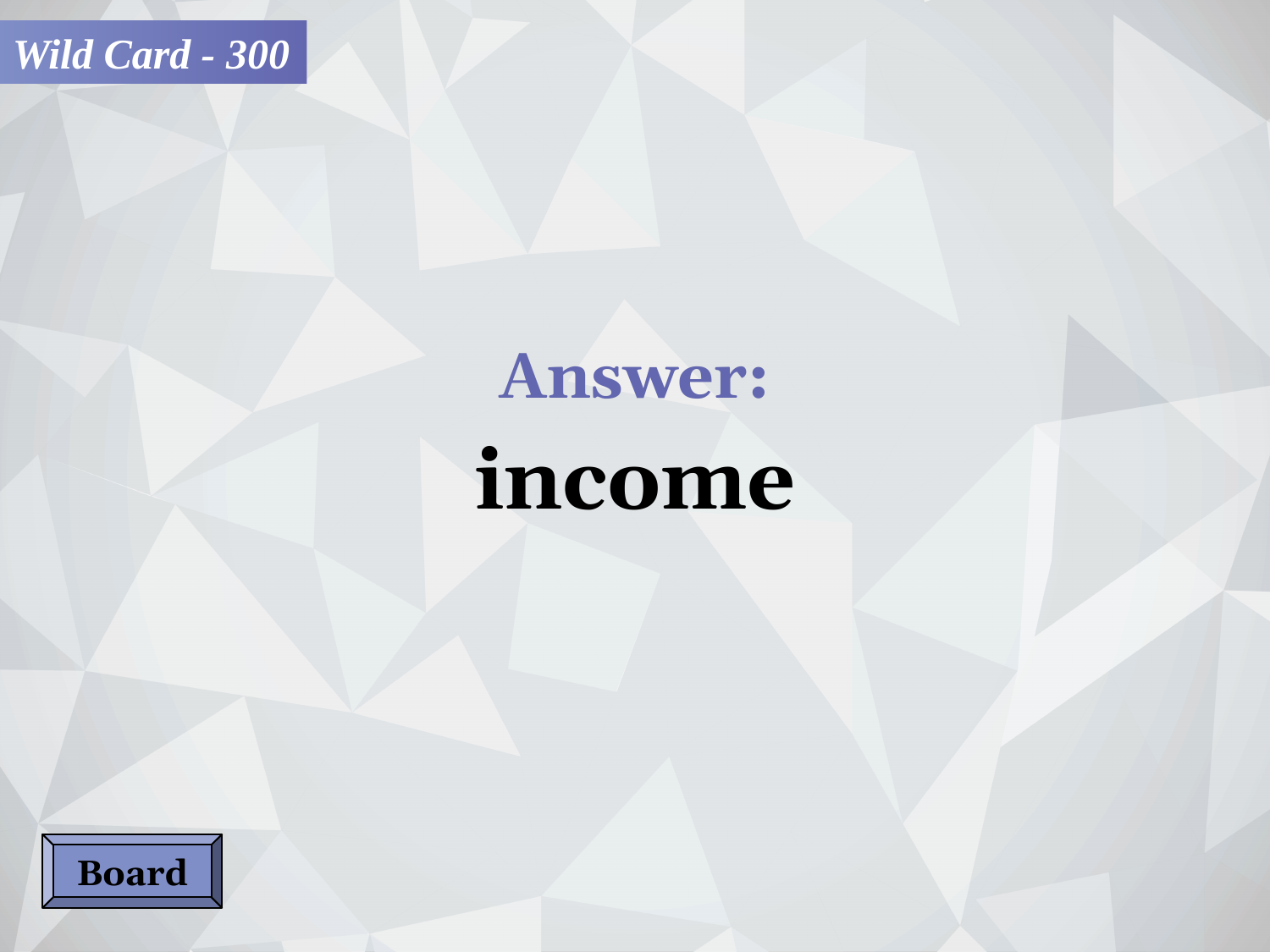

Wild Card - 300
Answer:
income
Board